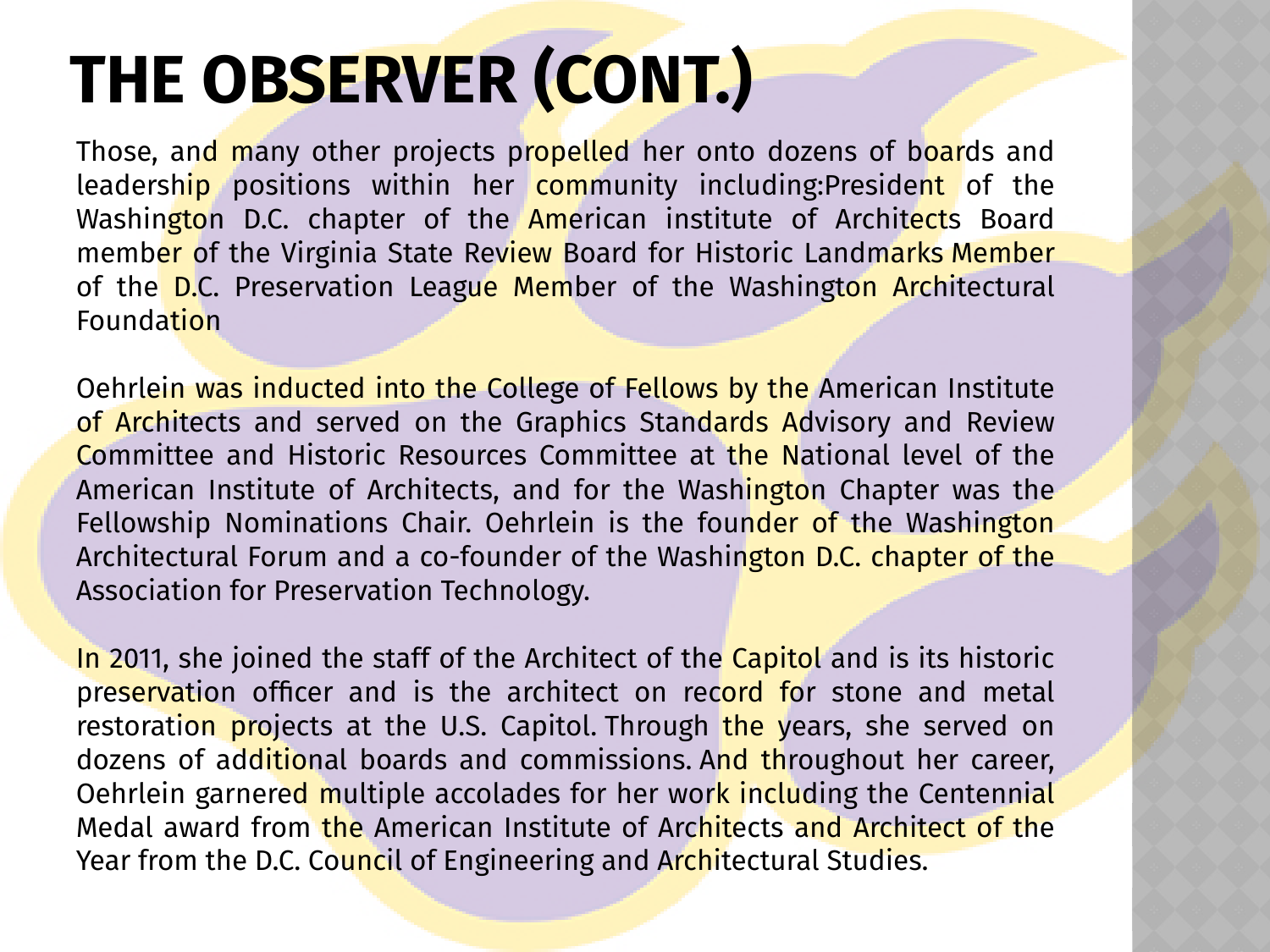

# The Observer (cont.)
Those, and many other projects propelled her onto dozens of boards and leadership positions within her community including:President of the Washington D.C. chapter of the American institute of Architects Board member of the Virginia State Review Board for Historic Landmarks Member of the D.C. Preservation League Member of the Washington Architectural Foundation

Oehrlein was inducted into the College of Fellows by the American Institute of Architects and served on the Graphics Standards Advisory and Review Committee and Historic Resources Committee at the National level of the American Institute of Architects, and for the Washington Chapter was the Fellowship Nominations Chair. Oehrlein is the founder of the Washington Architectural Forum and a co-founder of the Washington D.C. chapter of the Association for Preservation Technology.

In 2011, she joined the staff of the Architect of the Capitol and is its historic preservation officer and is the architect on record for stone and metal restoration projects at the U.S. Capitol. Through the years, she served on dozens of additional boards and commissions. And throughout her career, Oehrlein garnered multiple accolades for her work including the Centennial Medal award from the American Institute of Architects and Architect of the Year from the D.C. Council of Engineering and Architectural Studies.